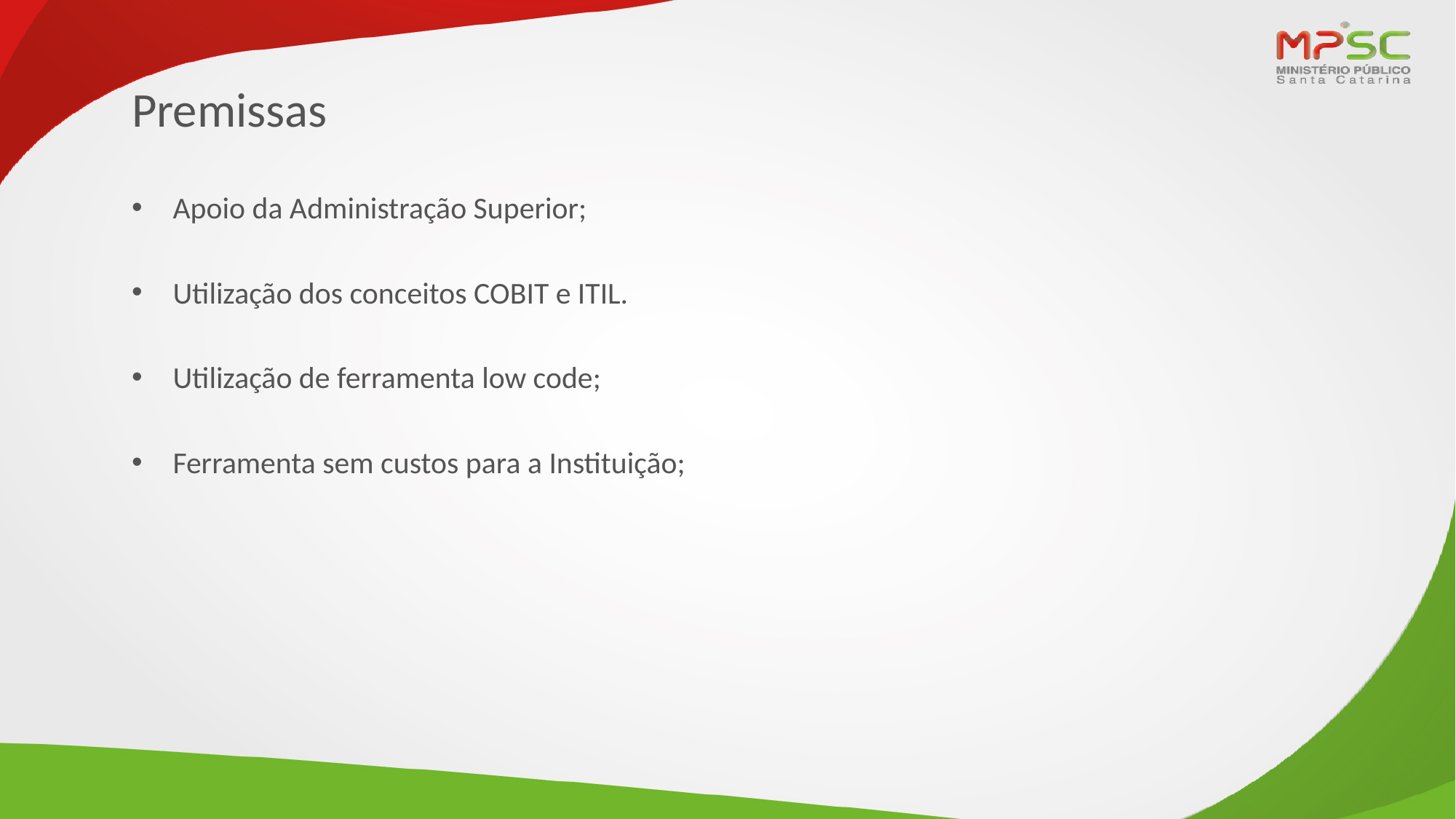

# Premissas
Apoio da Administração Superior;

Utilização dos conceitos COBIT e ITIL.

Utilização de ferramenta low code;

Ferramenta sem custos para a Instituição;